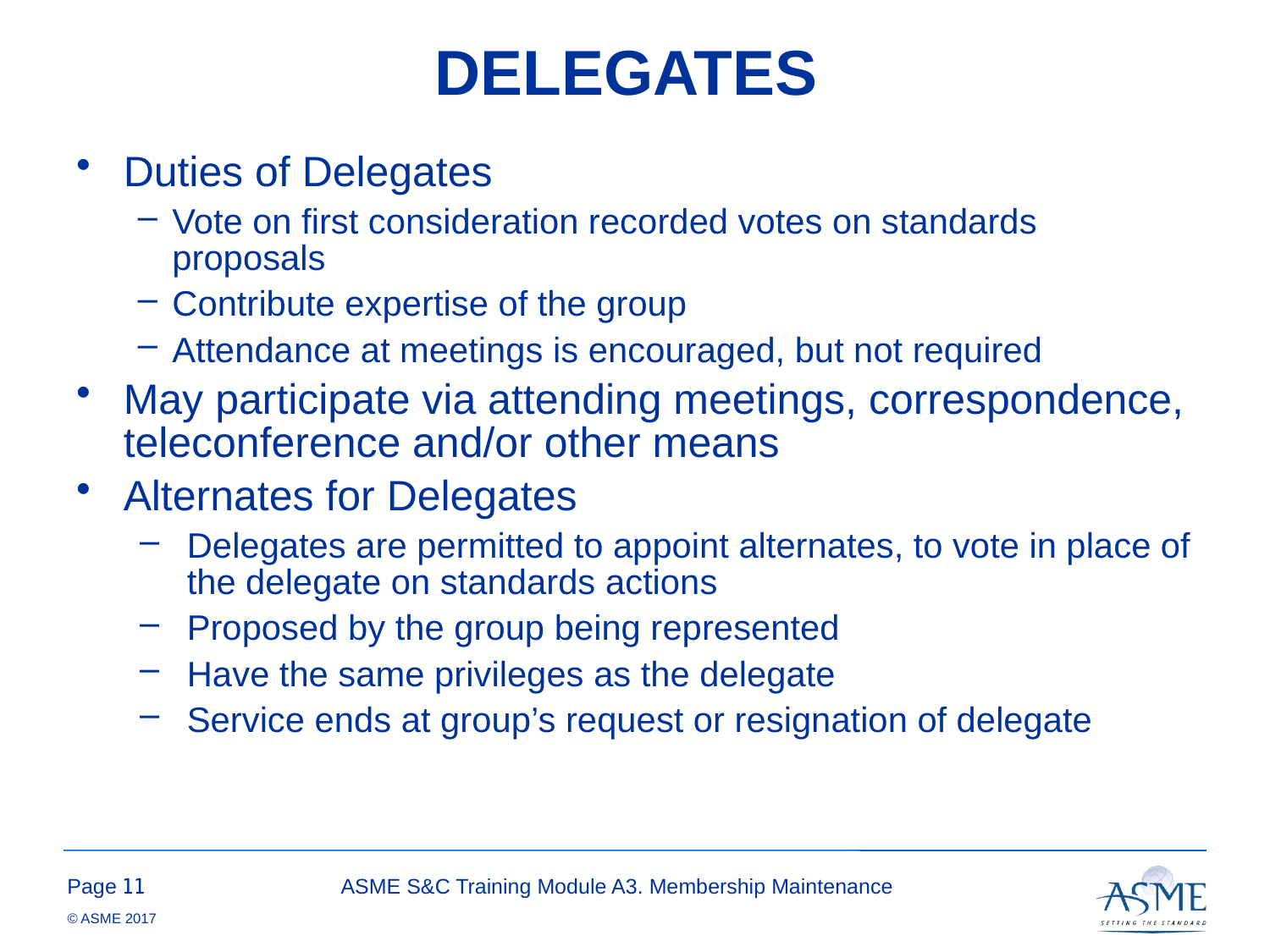

# DELEGATES
Duties of Delegates
Vote on first consideration recorded votes on standards proposals
Contribute expertise of the group
Attendance at meetings is encouraged, but not required
May participate via attending meetings, correspondence, teleconference and/or other means
Alternates for Delegates
Delegates are permitted to appoint alternates, to vote in place of the delegate on standards actions
Proposed by the group being represented
Have the same privileges as the delegate
Service ends at group’s request or resignation of delegate

11
ASME S&C Training Module A3. Membership Maintenance